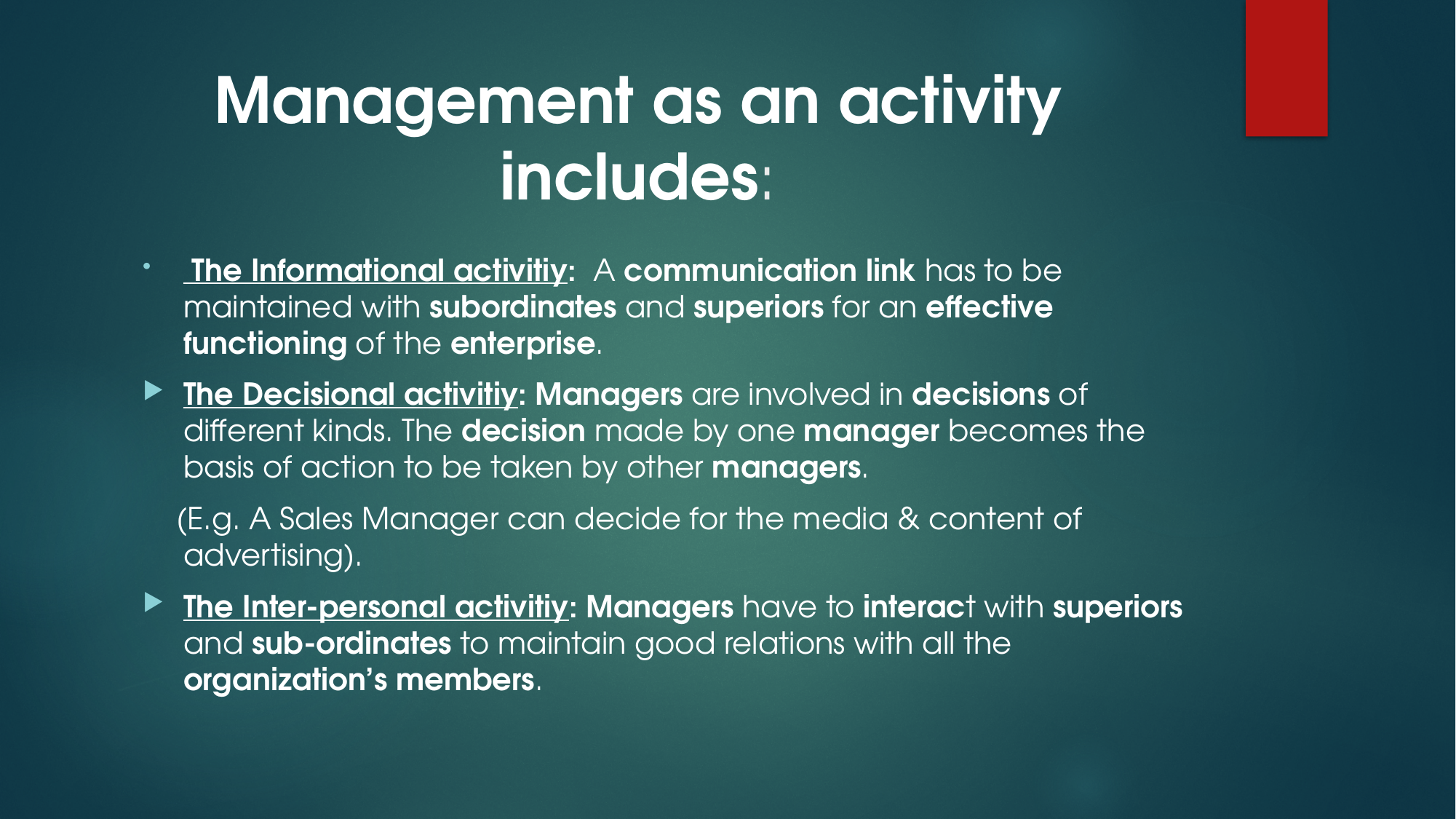

# Management as an activity includes:
 The Informational activitiy:  A communication link has to be maintained with subordinates and superiors for an effective functioning of the enterprise.
The Decisional activitiy: Managers are involved in decisions of different kinds. The decision made by one manager becomes the basis of action to be taken by other managers.
    (E.g. A Sales Manager can decide for the media & content of advertising).
The Inter-personal activitiy: Managers have to interact with superiors and sub-ordinates to maintain good relations with all the organization’s members.